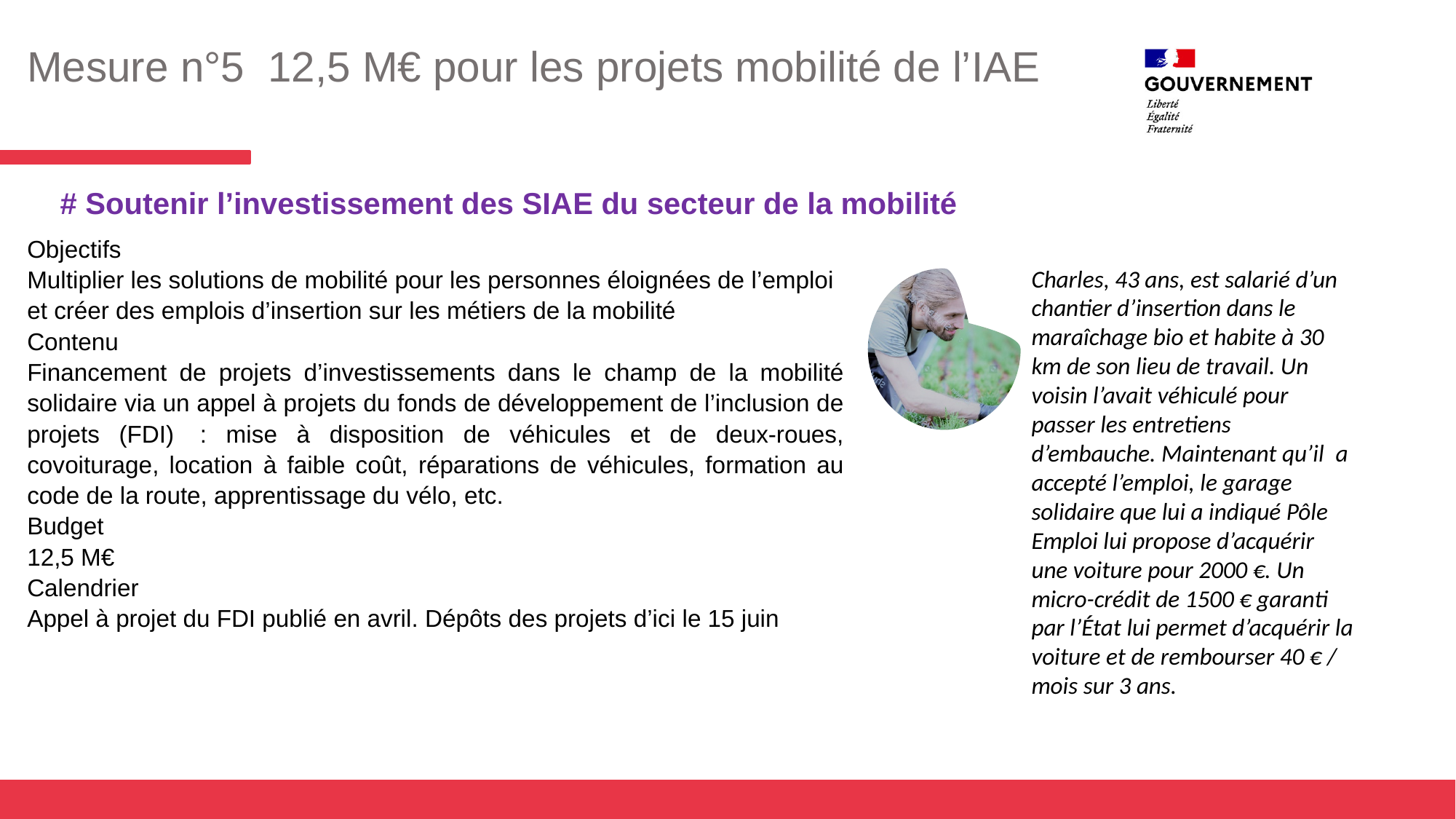

Mesure n°5  12,5 M€ pour les projets mobilité de l’IAE
# Soutenir l’investissement des SIAE du secteur de la mobilité
Objectifs
Multiplier les solutions de mobilité pour les personnes éloignées de l’emploi et créer des emplois d’insertion sur les métiers de la mobilité
Contenu
Financement de projets d’investissements dans le champ de la mobilité solidaire via un appel à projets du fonds de développement de l’inclusion de projets (FDI)  : mise à disposition de véhicules et de deux-roues, covoiturage, location à faible coût, réparations de véhicules, formation au code de la route, apprentissage du vélo, etc.
Budget
12,5 M€
Calendrier
Appel à projet du FDI publié en avril. Dépôts des projets d’ici le 15 juin

Charles, 43 ans, est salarié d’un chantier d’insertion dans le maraîchage bio et habite à 30 km de son lieu de travail. Un voisin l’avait véhiculé pour passer les entretiens d’embauche. Maintenant qu’il  a accepté l’emploi, le garage solidaire que lui a indiqué Pôle Emploi lui propose d’acquérir une voiture pour 2000 €. Un micro-crédit de 1500 € garanti par l’État lui permet d’acquérir la voiture et de rembourser 40 € / mois sur 3 ans.